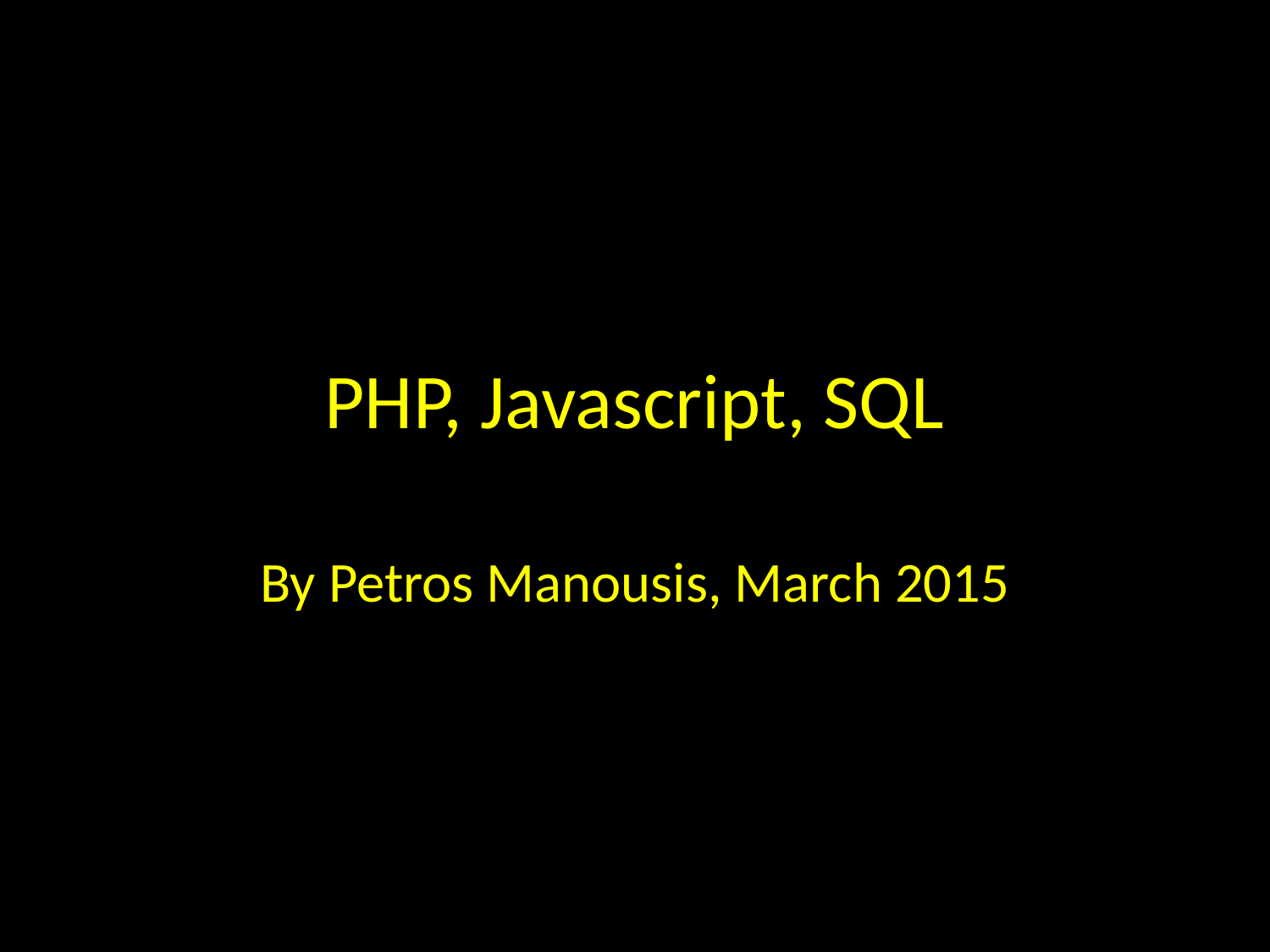

# PHP, Javascript, SQL
By Petros Manousis, March 2015